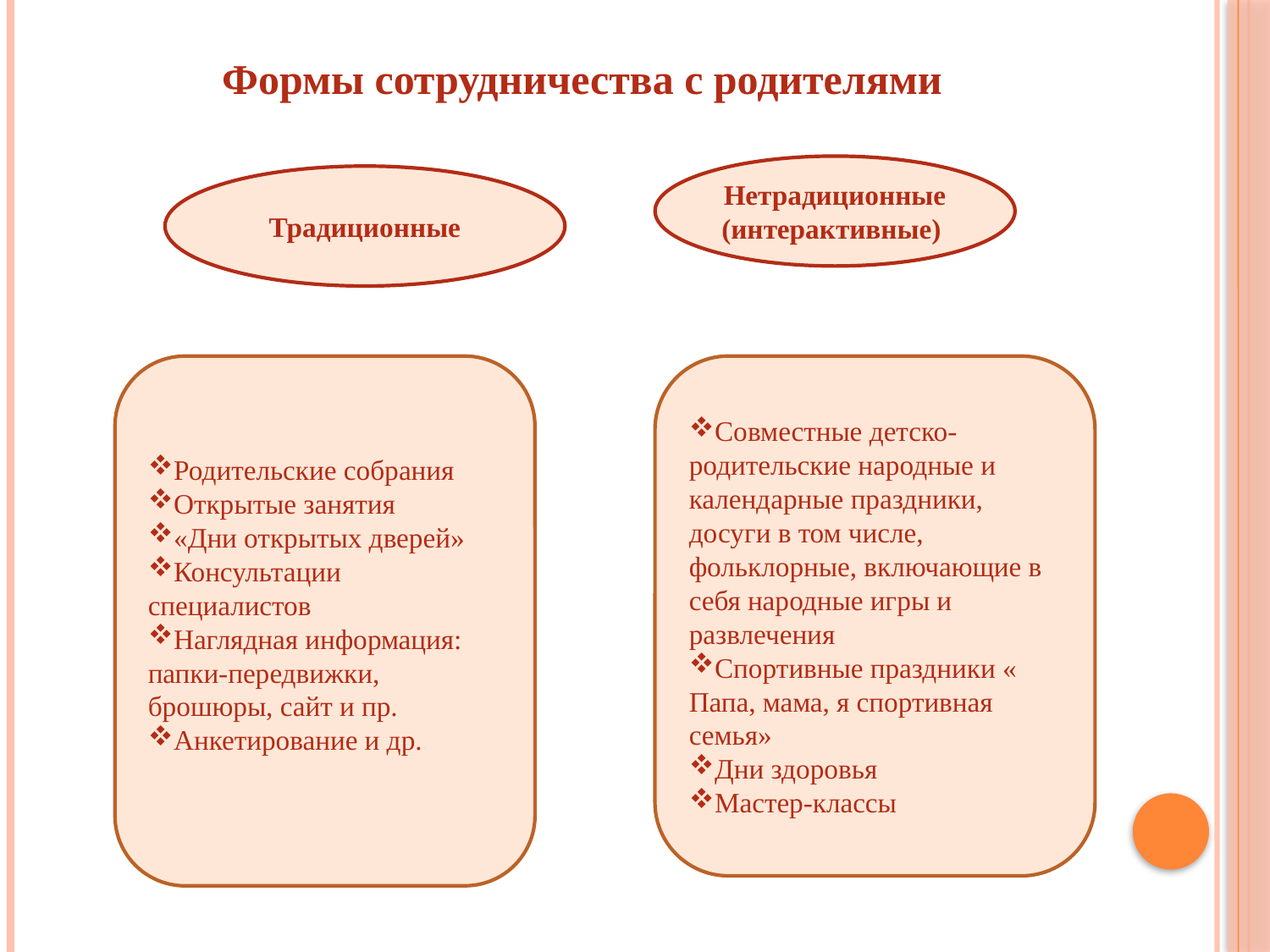

Формы сотрудничества с родителями
Нетрадиционные
(интерактивные)
Традиционные
Родительские собрания
Открытые занятия
«Дни открытых дверей»
Консультации специалистов
Наглядная информация: папки-передвижки, брошюры, сайт и пр.
Анкетирование и др.

Совместные детско- родительские народные и календарные праздники, досуги в том числе, фольклорные, включающие в себя народные игры и развлечения
Спортивные праздники « Папа, мама, я спортивная семья»
Дни здоровья
Мастер-классы